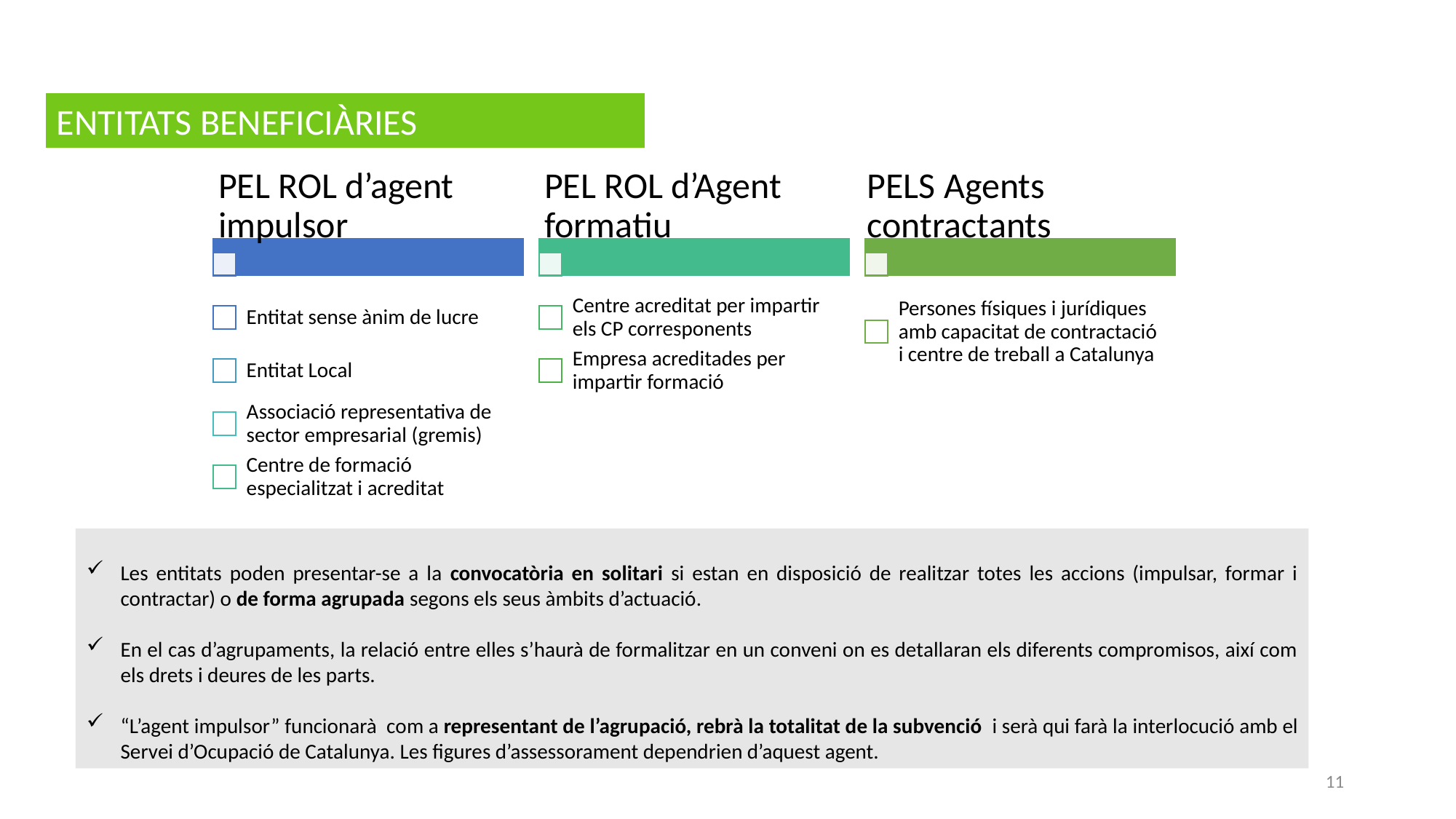

ENTITATS BENEFICIÀRIES
PEL ROL d’agent impulsor
Entitat sense ànim de lucre
Entitat Local
Associació representativa de sector empresarial (gremis)
Centre de formació especialitzat i acreditat
PEL ROL d’Agent formatiu
Centre acreditat per impartir els CP corresponents
Empresa acreditades per impartir formació
PELS Agents contractants
Persones físiques i jurídiques amb capacitat de contractació i centre de treball a Catalunya

Les entitats poden presentar-se a la convocatòria en solitari si estan en disposició de realitzar totes les accions (impulsar, formar i contractar) o de forma agrupada segons els seus àmbits d’actuació.

En el cas d’agrupaments, la relació entre elles s’haurà de formalitzar en un conveni on es detallaran els diferents compromisos, així com els drets i deures de les parts.

“L’agent impulsor” funcionarà  com a representant de l’agrupació, rebrà la totalitat de la subvenció  i serà qui farà la interlocució amb el Servei d’Ocupació de Catalunya. Les figures d’assessorament dependrien d’aquest agent.
11